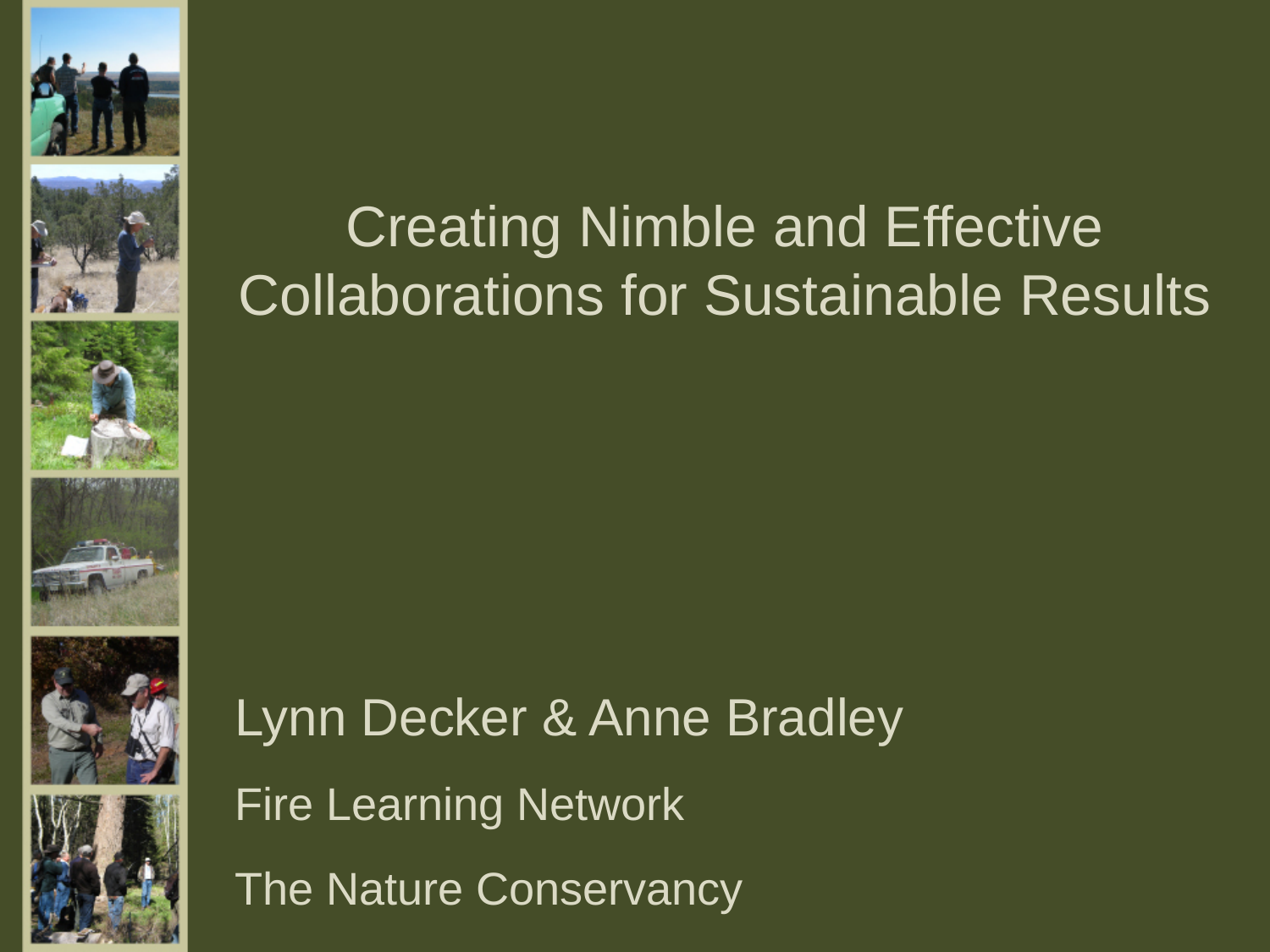

# Creating Nimble and Effective Collaborations for Sustainable Results
Lynn Decker & Anne Bradley
Fire Learning Network
The Nature Conservancy